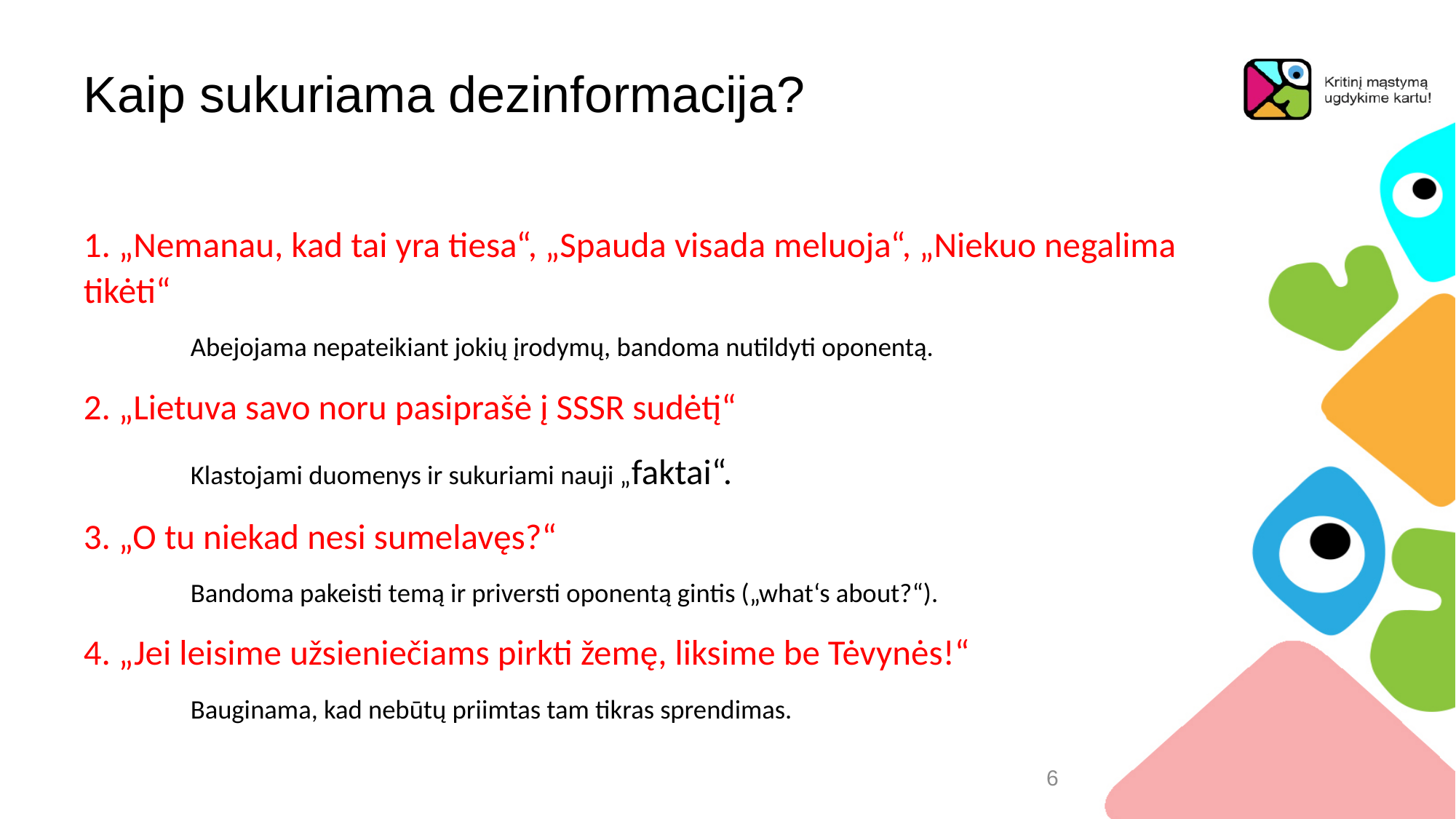

# Kaip sukuriama dezinformacija?
1. „Nemanau, kad tai yra tiesa“, „Spauda visada meluoja“, „Niekuo negalima tikėti“
	Abejojama nepateikiant jokių įrodymų, bandoma nutildyti oponentą.
2. „Lietuva savo noru pasiprašė į SSSR sudėtį“
	Klastojami duomenys ir sukuriami nauji „faktai“.
3. „O tu niekad nesi sumelavęs?“
	Bandoma pakeisti temą ir priversti oponentą gintis („what‘s about?“).
4. „Jei leisime užsieniečiams pirkti žemę, liksime be Tėvynės!“
	Bauginama, kad nebūtų priimtas tam tikras sprendimas.

6